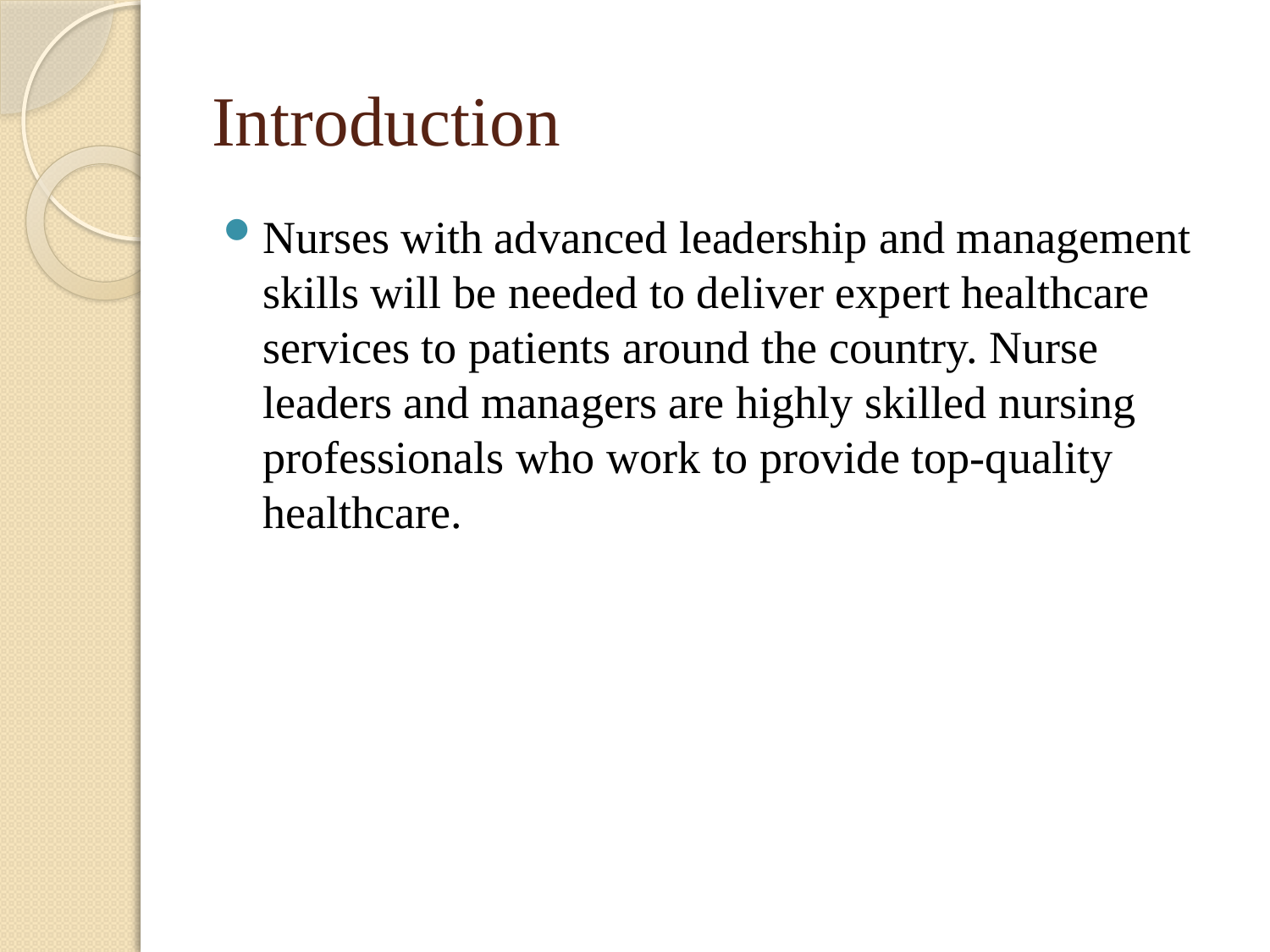

# Introduction
Nurses with advanced leadership and management skills will be needed to deliver expert healthcare services to patients around the country. Nurse leaders and managers are highly skilled nursing professionals who work to provide top-quality healthcare.